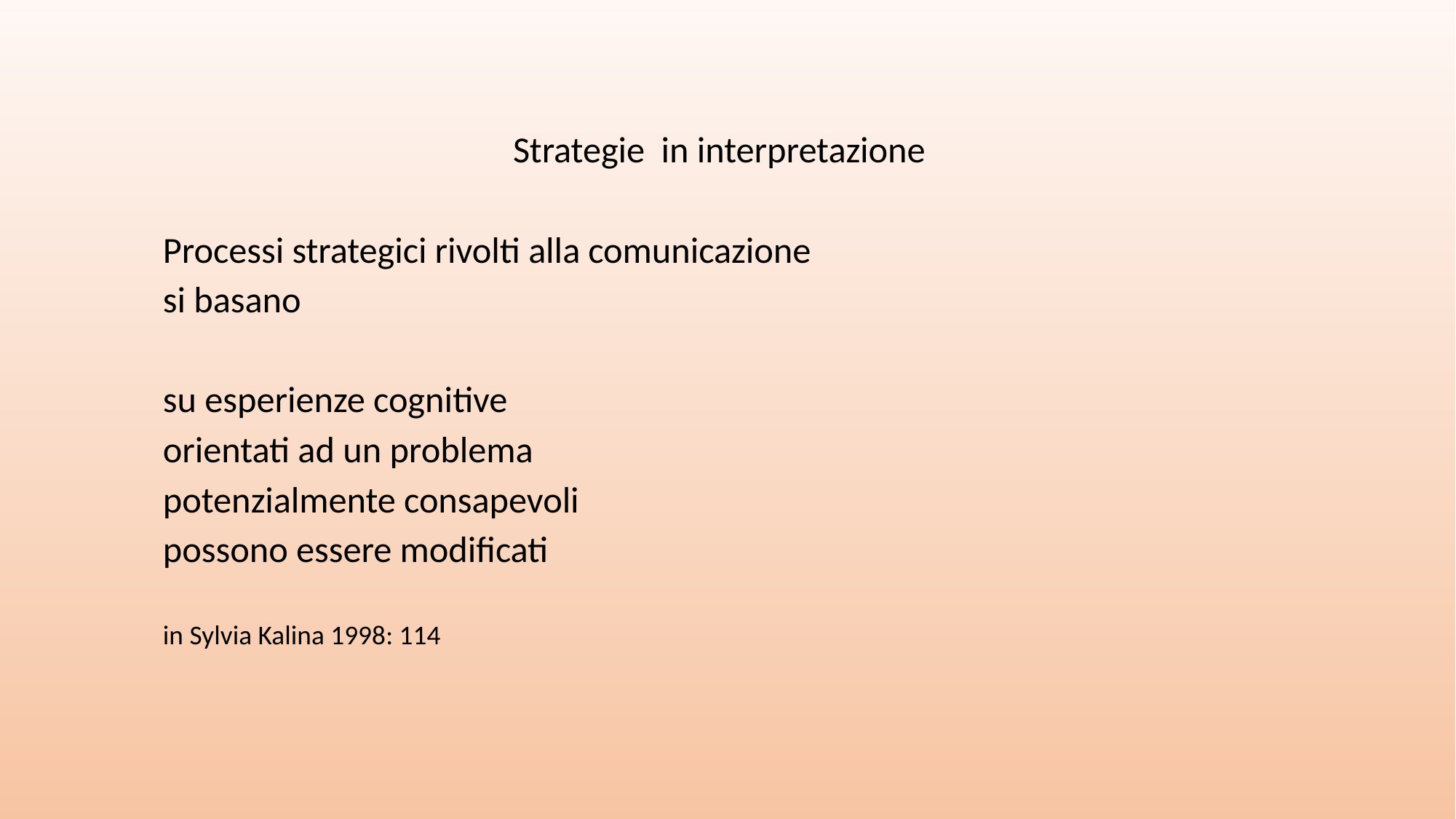

#
Strategie  in interpretazione

Processi strategici rivolti alla comunicazione
si basano

su esperienze cognitive
orientati ad un problema
potenzialmente consapevoli
possono essere modificati

in Sylvia Kalina 1998: 114